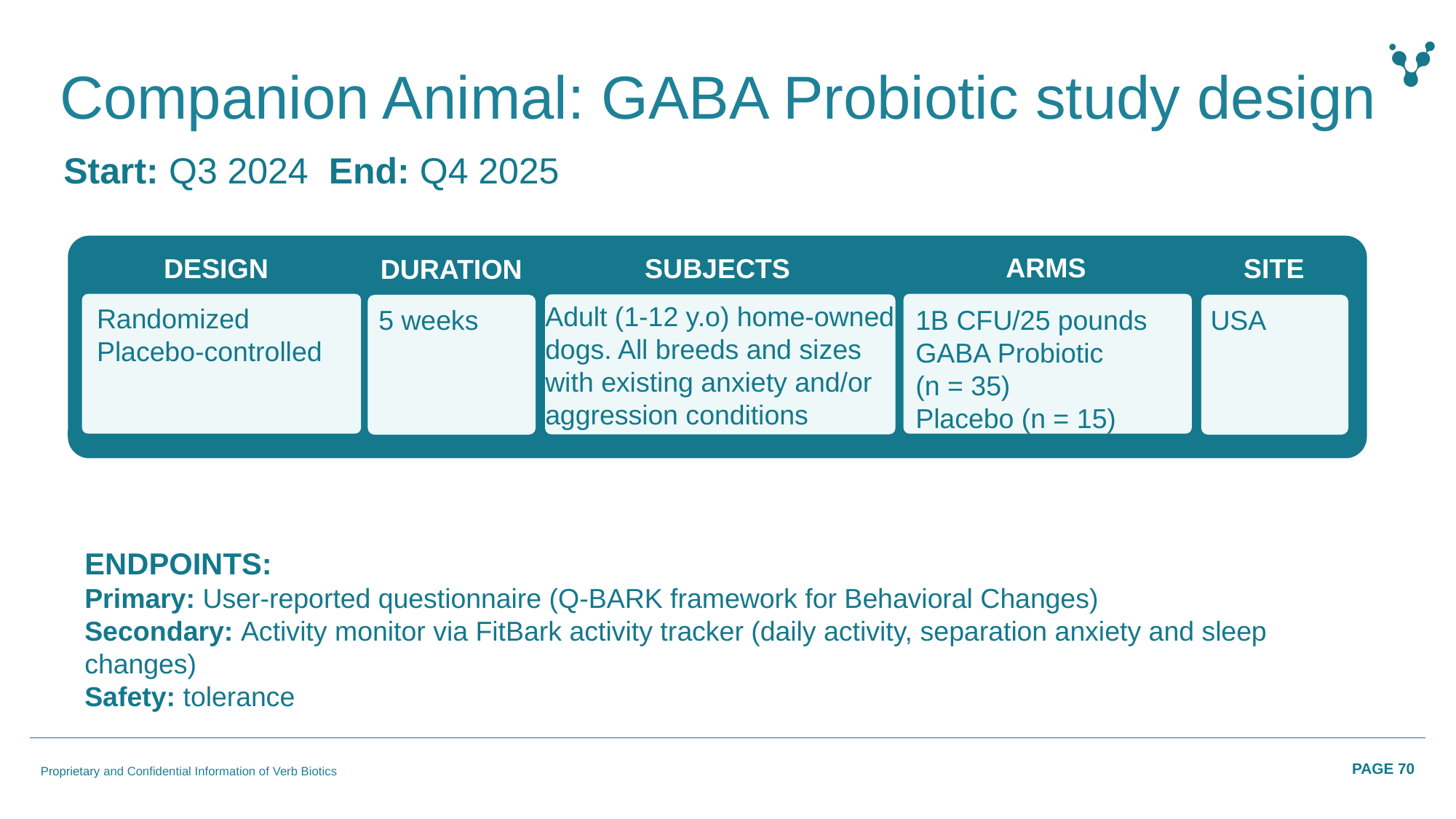

# Companion Animal: GABA Probiotic study design
Start: Q3 2024  End: Q4 2025
ARMS
SITE
DESIGN
SUBJECTS
DURATION

Adult (1-12 y.o) home-owned dogs. All breeds and sizes with existing anxiety and/or aggression conditions

1B CFU/25 pounds  GABA Probiotic
(n = 35)
Placebo (n = 15)

Randomized
Placebo-controlled

5 weeks

USA
ENDPOINTS:
Primary: User-reported questionnaire (Q-BARK framework for Behavioral Changes)
Secondary: Activity monitor via FitBark activity tracker (daily activity, separation anxiety and sleep changes)
Safety: tolerance
PAGE 70